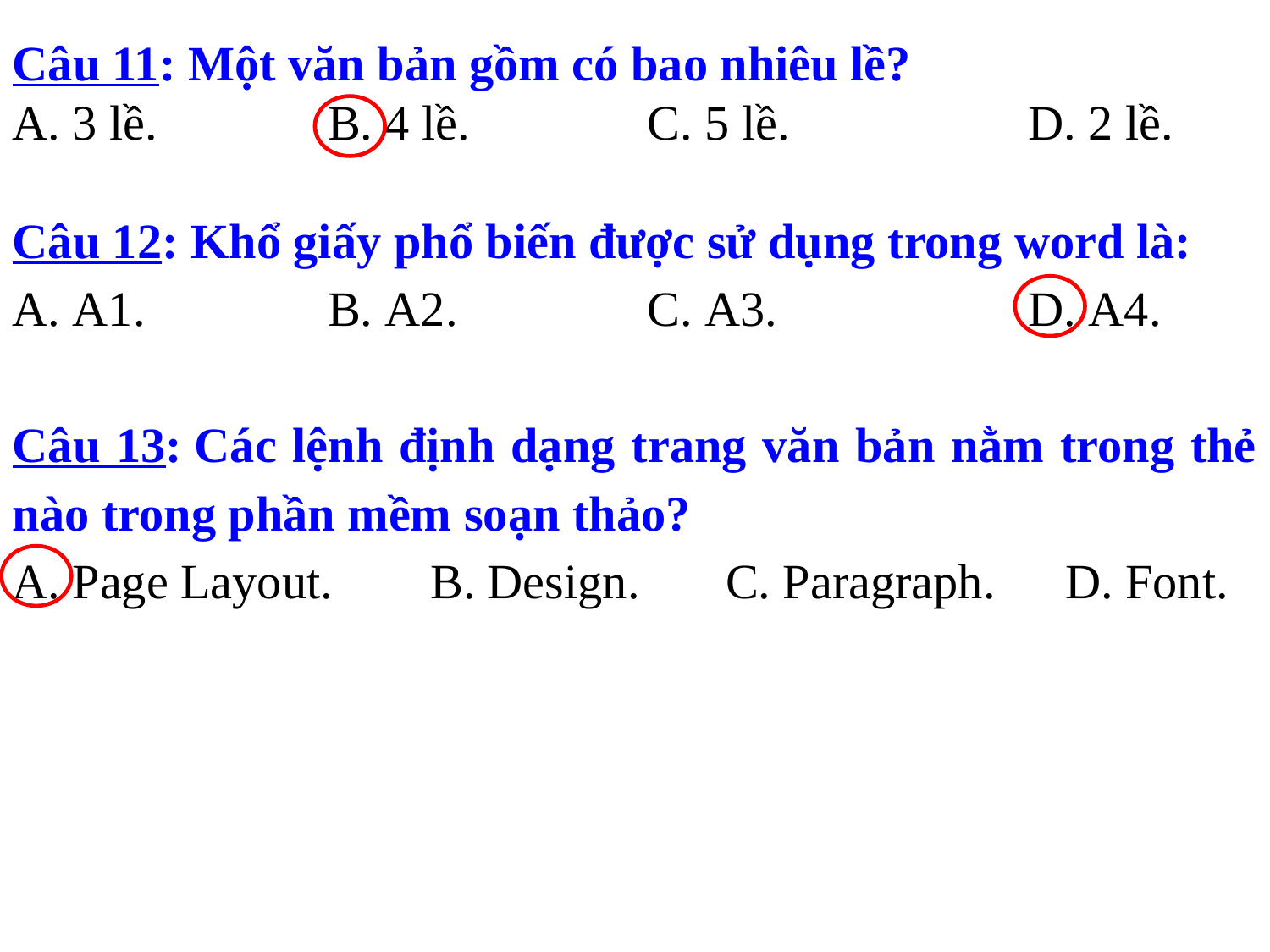

Câu 11: Một văn bản gồm có bao nhiêu lề?
A. 3 lề.	     B. 4 lề.		C. 5 lề.		D. 2 lề.

Câu 12: Khổ giấy phổ biến được sử dụng trong word là:
A. A1.	     B. A2.		C. A3.		D. A4.

Câu 13: Các lệnh định dạng trang văn bản nằm trong thẻ nào trong phần mềm soạn thảo?
A. Page Layout.	   B. Design.       C. Paragraph.	   D. Font.